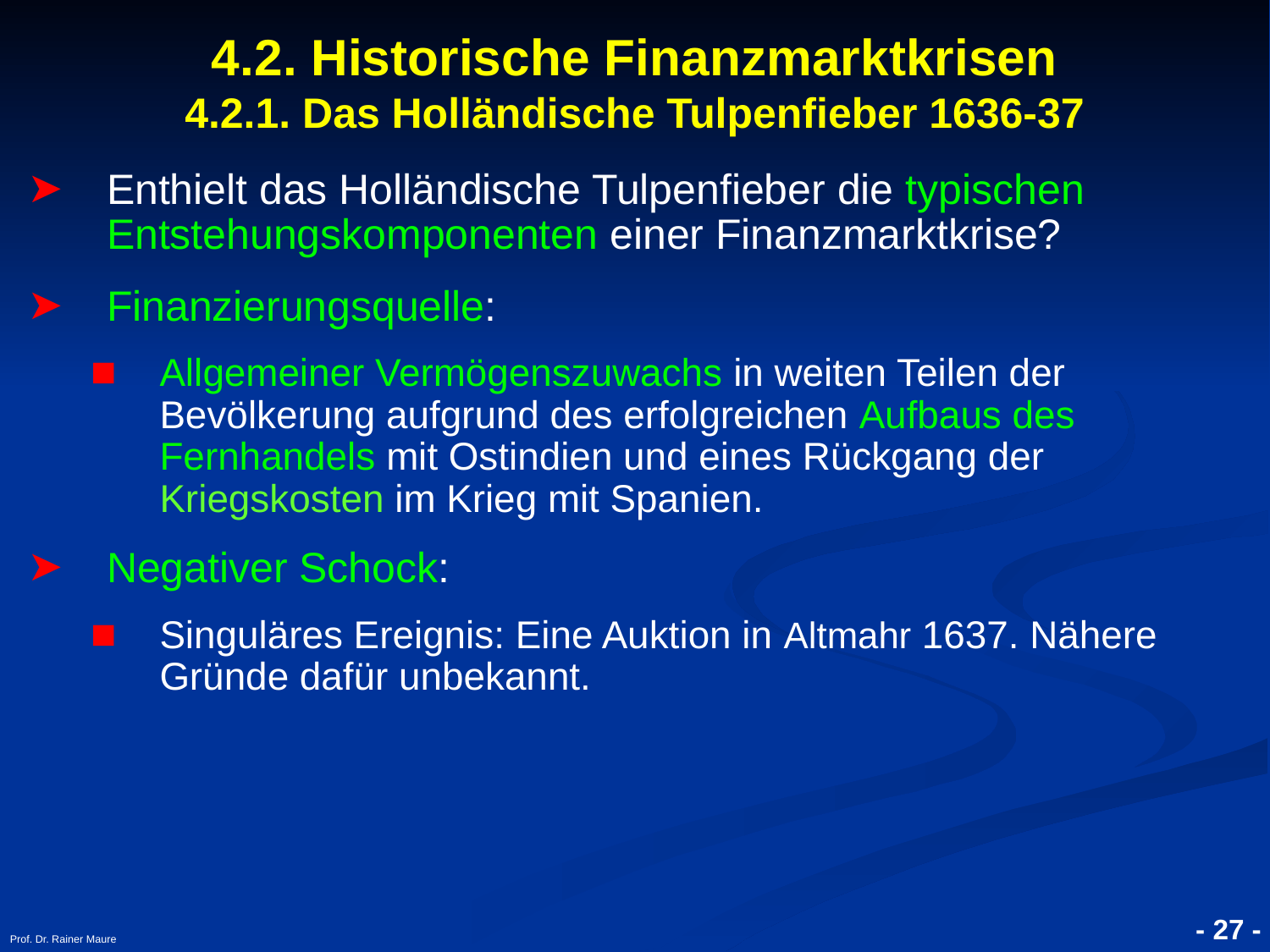

# 4.2. Historische Finanzmarktkrisen 4.2.1. Das Holländische Tulpenfieber 1636-37
Enthielt das Holländische Tulpenfieber die typischen Entstehungskomponenten einer Finanzmarktkrise?
Finanzierungsquelle:
Allgemeiner Vermögenszuwachs in weiten Teilen der Bevölkerung aufgrund des erfolgreichen Aufbaus des Fernhandels mit Ostindien und eines Rückgang der Kriegskosten im Krieg mit Spanien.
Negativer Schock:
Singuläres Ereignis: Eine Auktion in Altmahr 1637. Nähere Gründe dafür unbekannt.

Prof. Dr. Rainer Maure
- 27 -